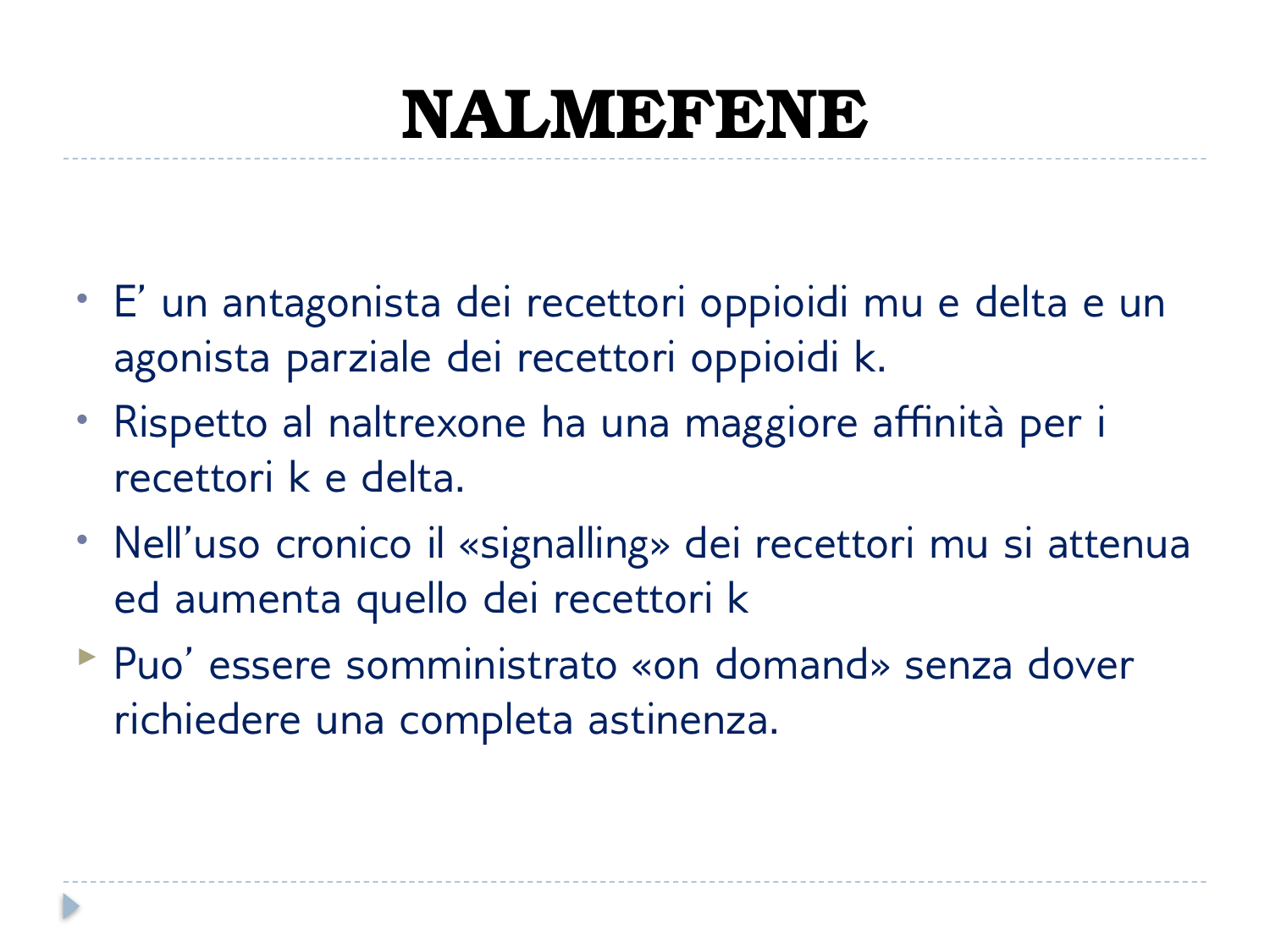

# NALMEFENE

E’ un antagonista dei recettori oppioidi mu e delta e un agonista parziale dei recettori oppioidi k.
Rispetto al naltrexone ha una maggiore affinità per i recettori k e delta.
Nell’uso cronico il «signalling» dei recettori mu si attenua ed aumenta quello dei recettori k
Puo’ essere somministrato «on domand» senza dover richiedere una completa astinenza.